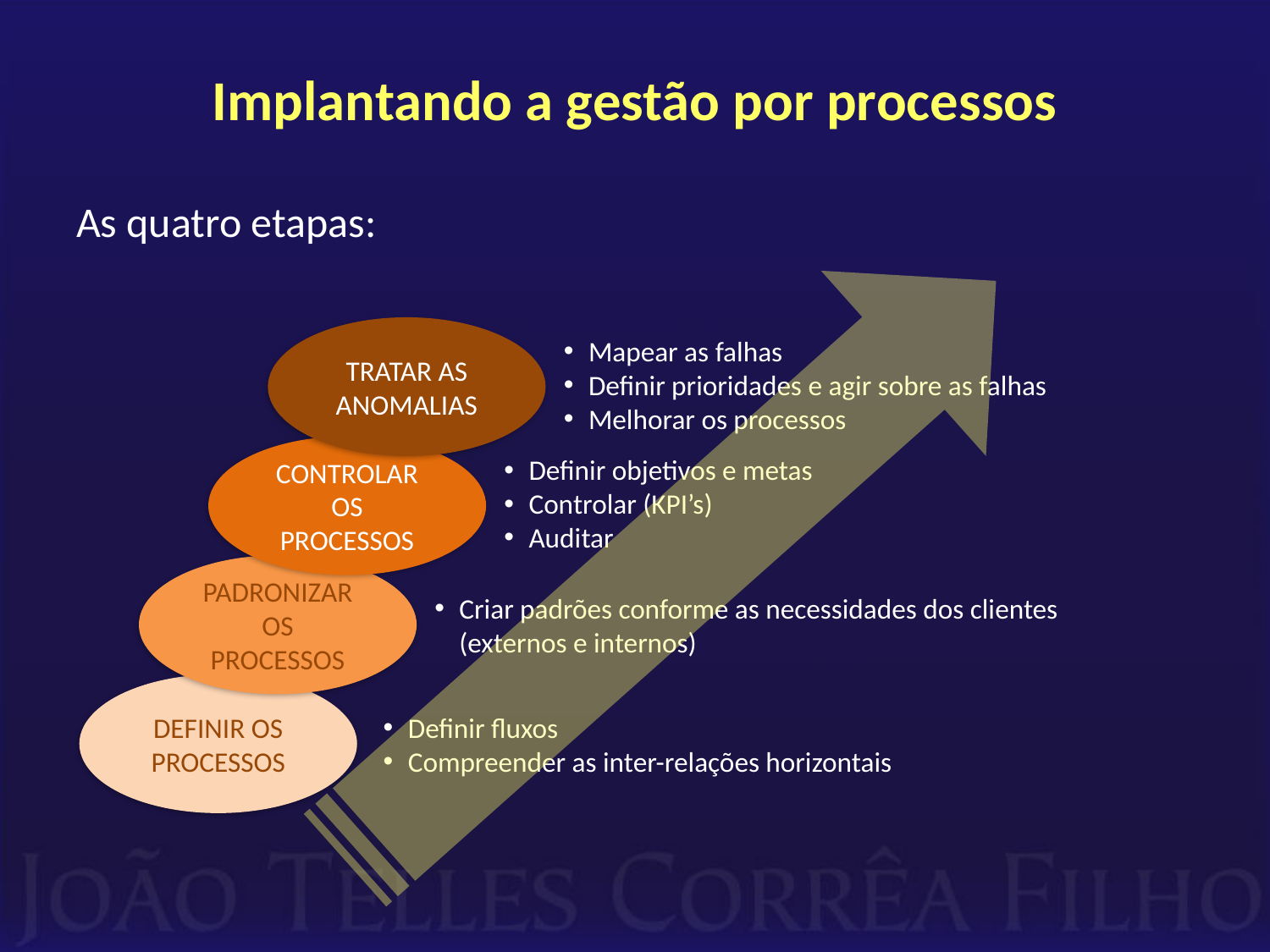

# Implantando a gestão por processos
As quatro etapas:
TRATAR AS ANOMALIAS
Mapear as falhas
Definir prioridades e agir sobre as falhas
Melhorar os processos
CONTROLAR OS PROCESSOS
Definir objetivos e metas
Controlar (KPI’s)
Auditar
PADRONIZAR OS PROCESSOS
Criar padrões conforme as necessidades dos clientes (externos e internos)
DEFINIR OS PROCESSOS
Definir fluxos
Compreender as inter-relações horizontais